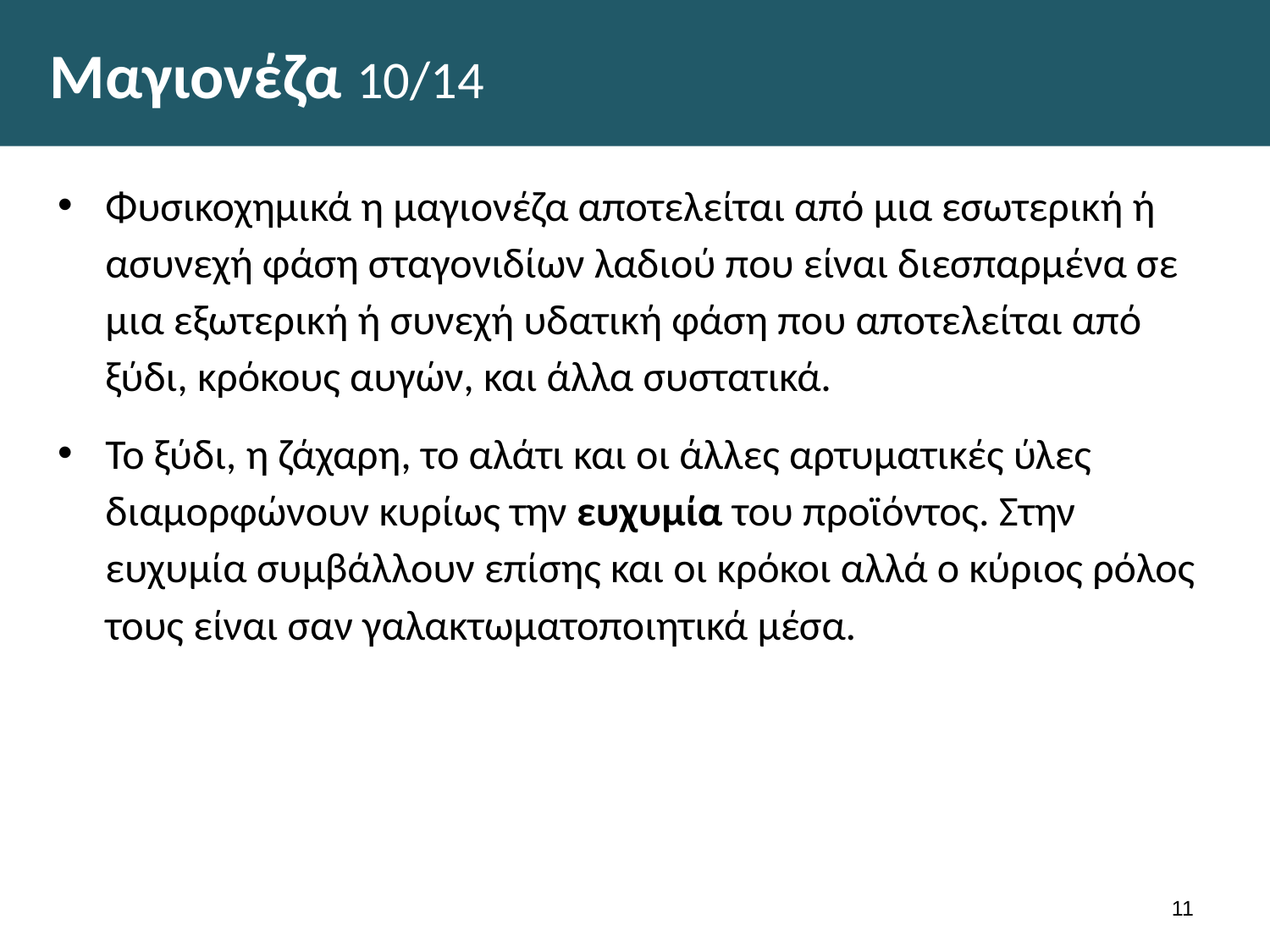

# Μαγιονέζα 10/14
Φυσικοχημικά η μαγιονέζα αποτελείται από μια εσωτερική ή ασυνεχή φάση σταγονιδίων λαδιού που είναι διεσπαρμένα σε μια εξωτερική ή συνεχή υδατική φάση που αποτελείται από ξύδι, κρόκους αυγών, και άλλα συστατικά.
Το ξύδι, η ζάχαρη, το αλάτι και οι άλλες αρτυματικές ύλες διαμορφώνουν κυρίως την ευχυμία του προϊόντος. Στην ευχυμία συμβάλλουν επίσης και οι κρόκοι αλλά ο κύριος ρόλος τους είναι σαν γαλακτωματοποιητικά μέσα.
11